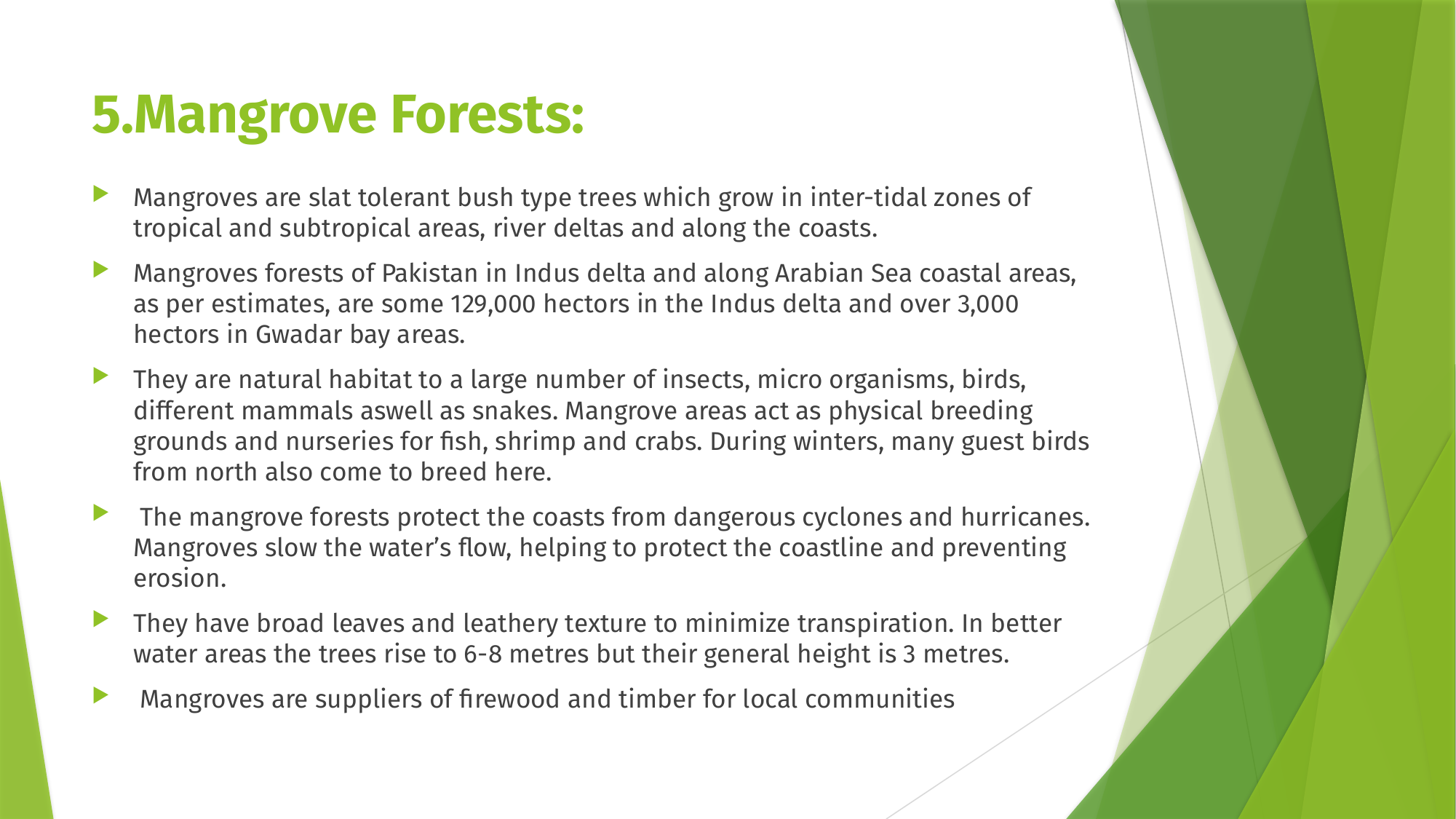

# 5.Mangrove Forests:
Mangroves are slat tolerant bush type trees which grow in inter-tidal zones of
tropical and subtropical areas, river deltas and along the coasts.
Mangroves forests of Pakistan in Indus delta and along Arabian Sea coastal areas, as per estimates, are some 129,000 hectors in the Indus delta and over 3,000 hectors in Gwadar bay areas.
They are natural habitat to a large number of insects, micro organisms, birds, different mammals aswell as snakes. Mangrove areas act as physical breeding grounds and nurseries for fish, shrimp and crabs. During winters, many guest birds from north also come to breed here.
 The mangrove forests protect the coasts from dangerous cyclones and hurricanes. Mangroves slow the water’s flow, helping to protect the coastline and preventing erosion.
They have broad leaves and leathery texture to minimize transpiration. In better water areas the trees rise to 6-8 metres but their general height is 3 metres.
 Mangroves are suppliers of firewood and timber for local communities